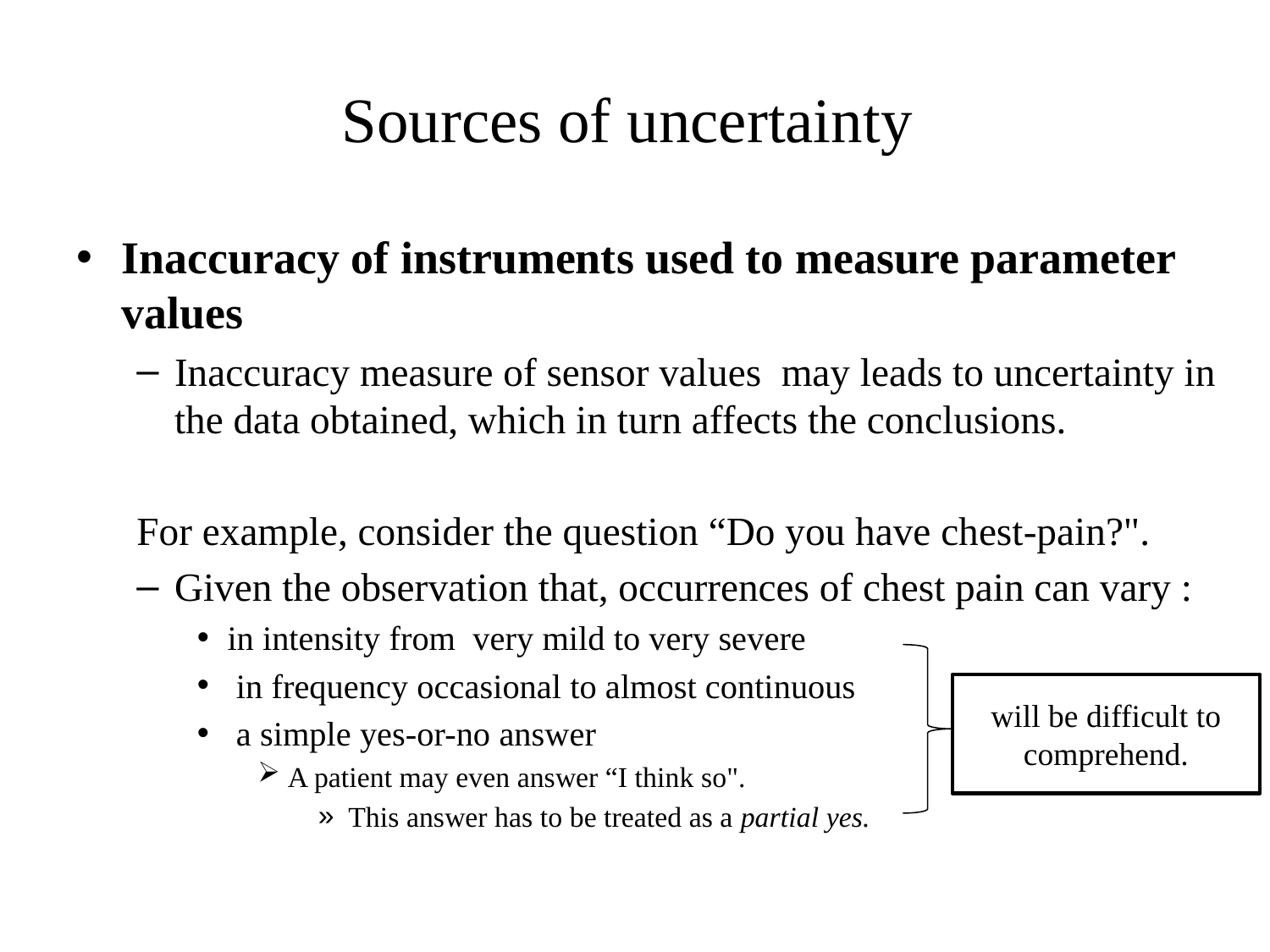

# Sources of uncertainty
Inaccuracy of instruments used to measure parameter values
Inaccuracy measure of sensor values  may leads to uncertainty in the data obtained, which in turn affects the conclusions.

For example, consider the question “Do you have chest-pain?".
Given the observation that, occurrences of chest pain can vary :
in intensity from  very mild to very severe
 in frequency occasional to almost continuous
 a simple yes-or-no answer
A patient may even answer “I think so".
This answer has to be treated as a partial yes.

will be difficult to comprehend.